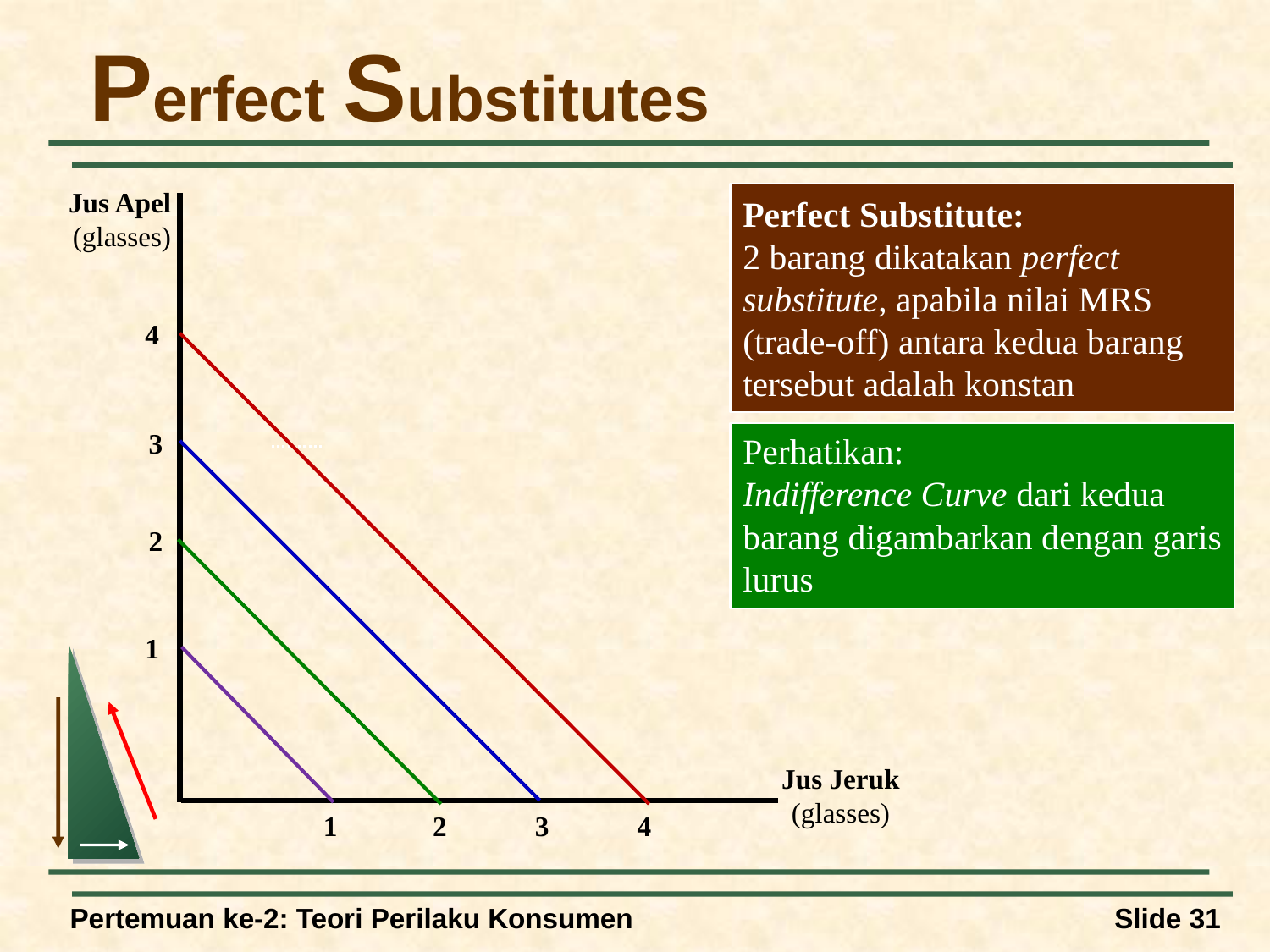

# Perfect Substitutes
Jus Apel
(glasses)
Jus Jeruk
(glasses)
Perfect Substitute:
2 barang dikatakan perfect substitute, apabila nilai MRS (trade-off) antara kedua barang tersebut adalah konstan
4
4
3
3
Perhatikan:
Indifference Curve dari kedua barang digambarkan dengan garis lurus
2
2
1
1
Pertemuan ke-2: Teori Perilaku Konsumen
Slide 31